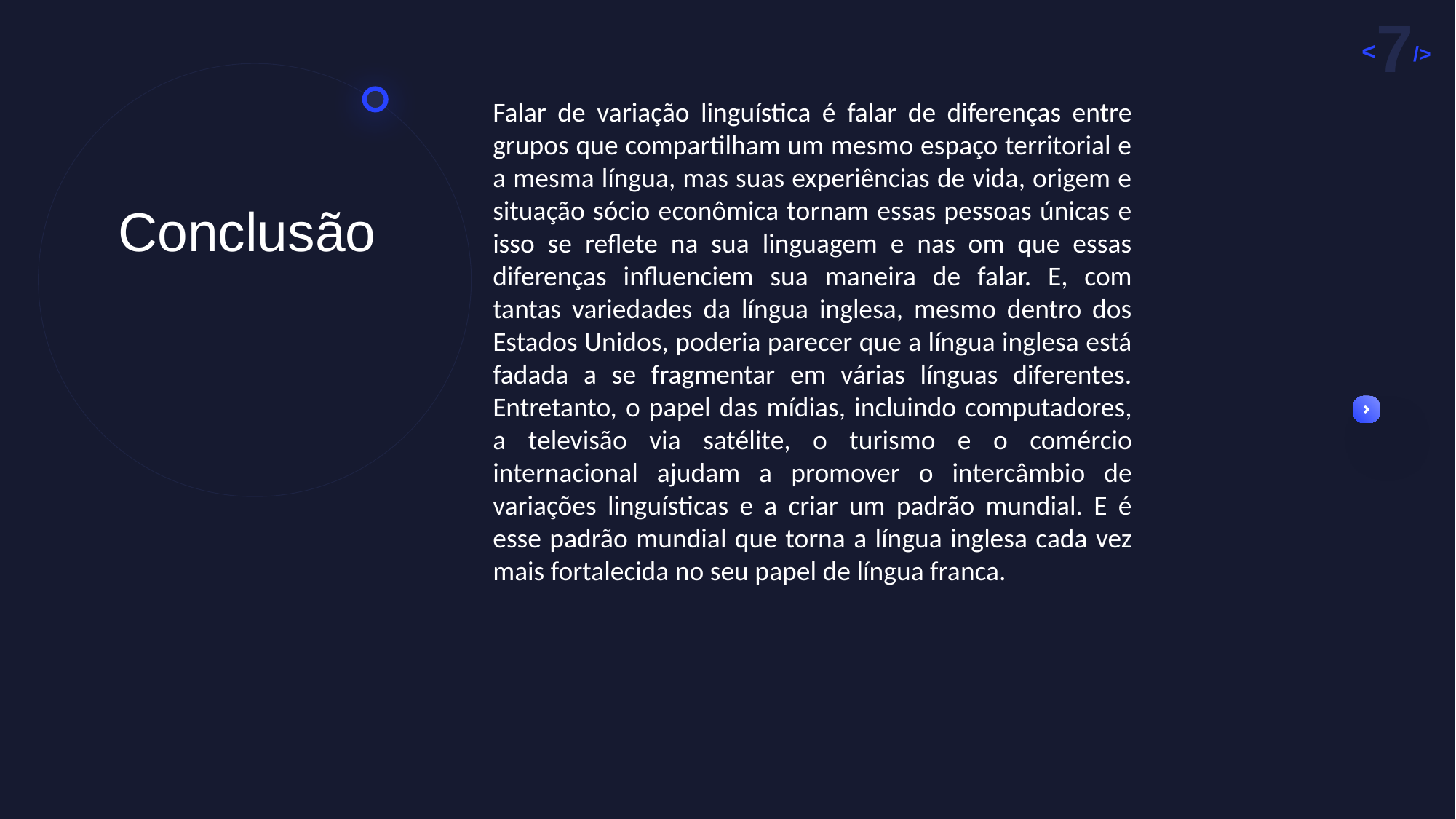

Falar de variação linguística é falar de diferenças entre grupos que compartilham um mesmo espaço territorial e a mesma língua, mas suas experiências de vida, origem e situação sócio econômica tornam essas pessoas únicas e isso se reflete na sua linguagem e nas om que essas diferenças influenciem sua maneira de falar. E, com tantas variedades da língua inglesa, mesmo dentro dos Estados Unidos, poderia parecer que a língua inglesa está fadada a se fragmentar em várias línguas diferentes. Entretanto, o papel das mídias, incluindo computadores, a televisão via satélite, o turismo e o comércio internacional ajudam a promover o intercâmbio de variações linguísticas e a criar um padrão mundial. E é esse padrão mundial que torna a língua inglesa cada vez mais fortalecida no seu papel de língua franca.
Conclusão